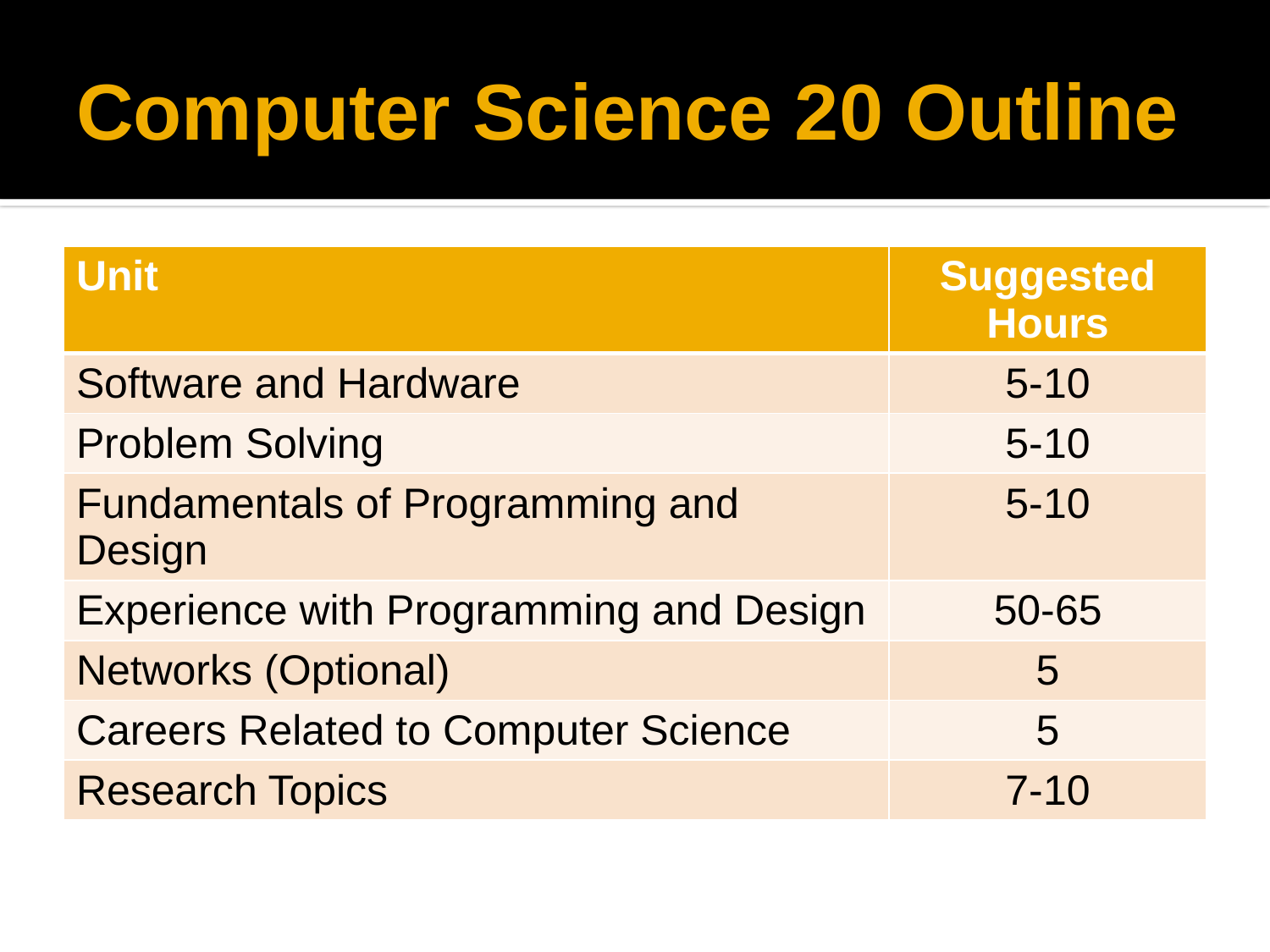

# Computer Science 20 Outline
| Unit | Suggested Hours |
| --- | --- |
| Software and Hardware | 5-10 |
| Problem Solving | 5-10 |
| Fundamentals of Programming and Design | 5-10 |
| Experience with Programming and Design | 50-65 |
| Networks (Optional) | 5 |
| Careers Related to Computer Science | 5 |
| Research Topics | 7-10 |